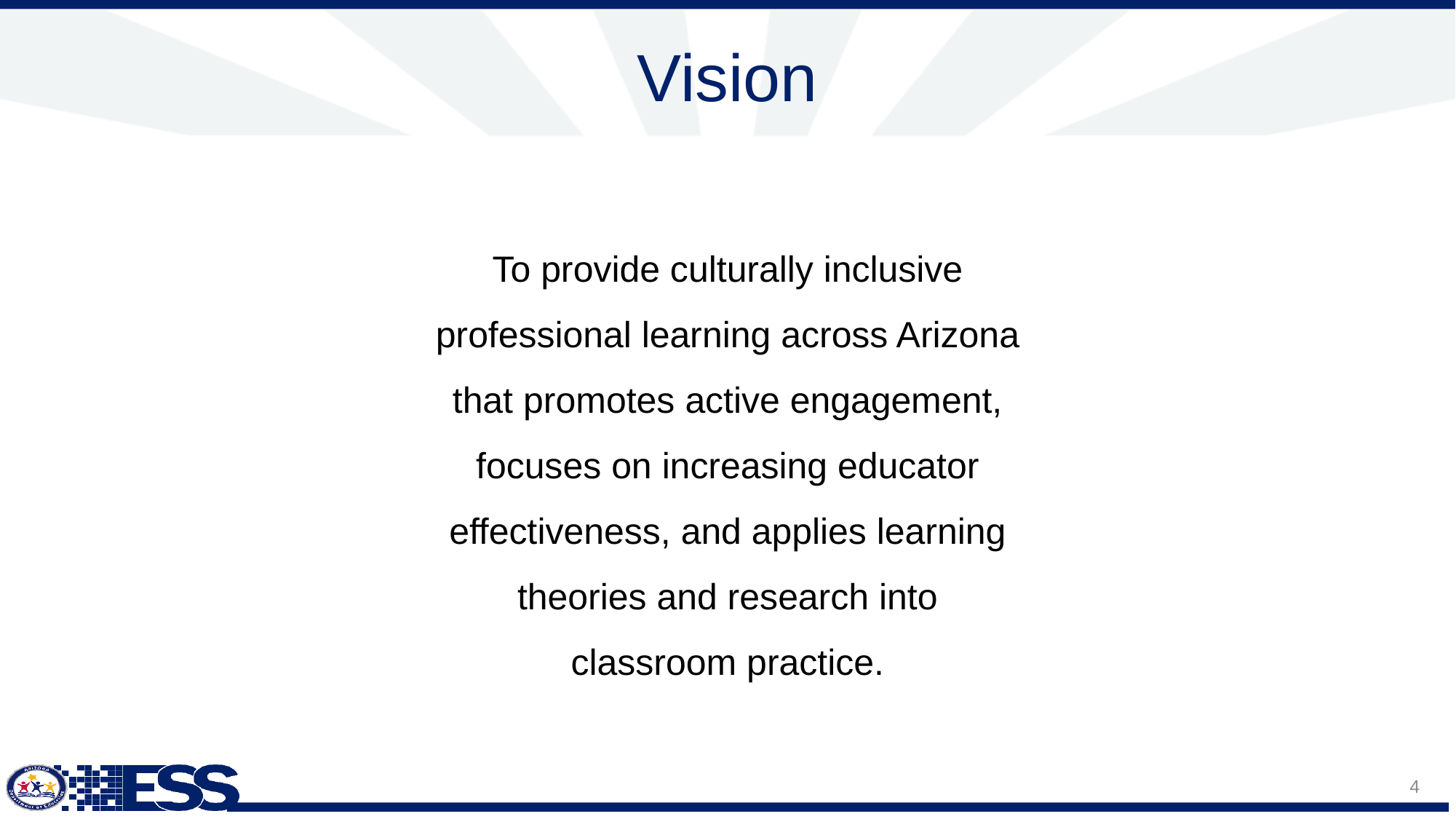

# Vision
To provide culturally inclusive professional learning across Arizona that promotes active engagement, focuses on increasing educator effectiveness, and applies learning theories and research into classroom practice.